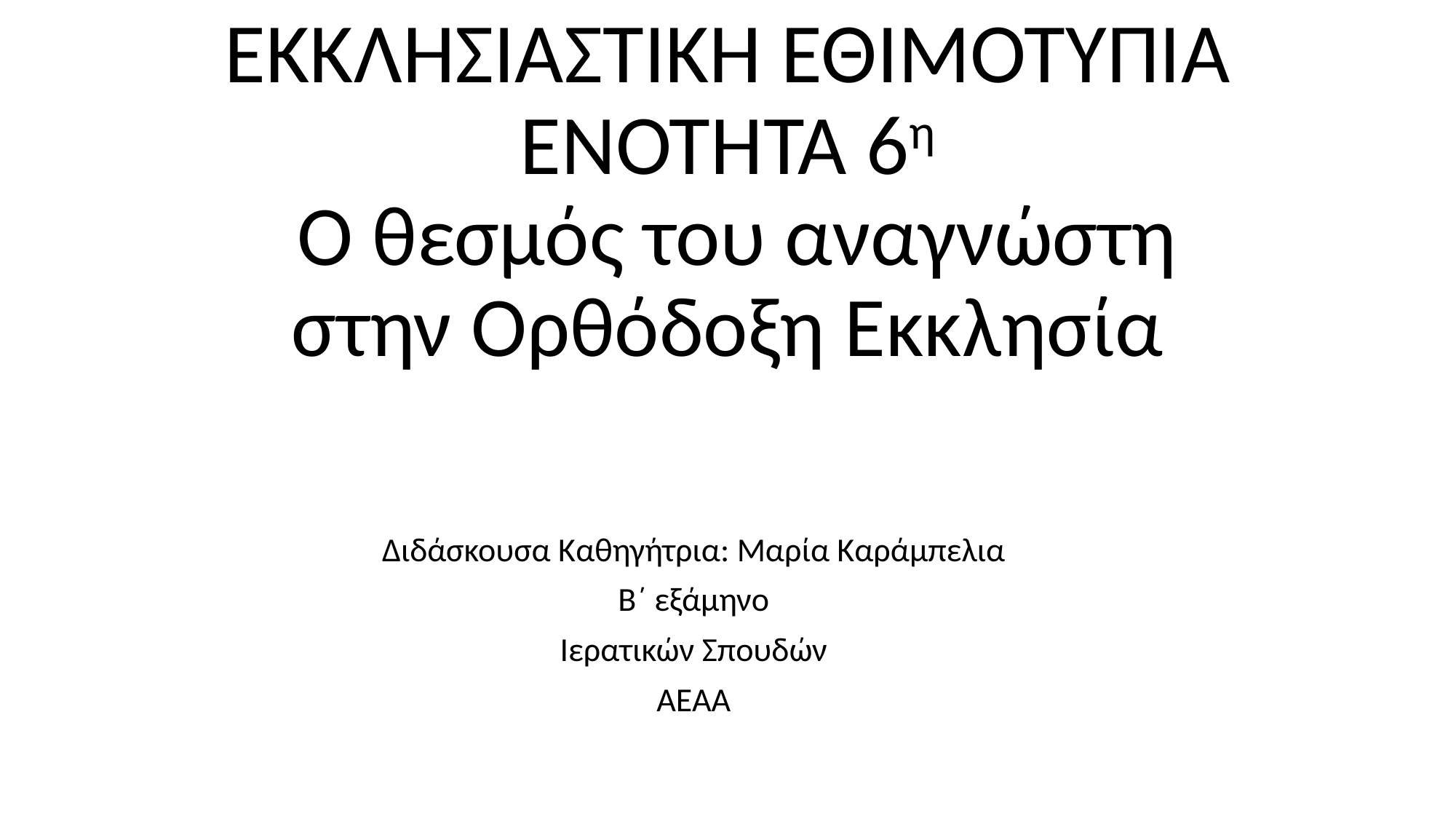

# ΕΚΚΛΗΣΙΑΣΤΙΚΗ ΕΘΙΜΟΤΥΠΙΑ ΕΝΟΤΗΤΑ 6η Ο θεσμός του αναγνώστη στην Ορθόδοξη Εκκλησία
Διδάσκουσα Καθηγήτρια: Μαρία Καράμπελια
Β΄ εξάμηνο
Ιερατικών Σπουδών
ΑΕΑΑ